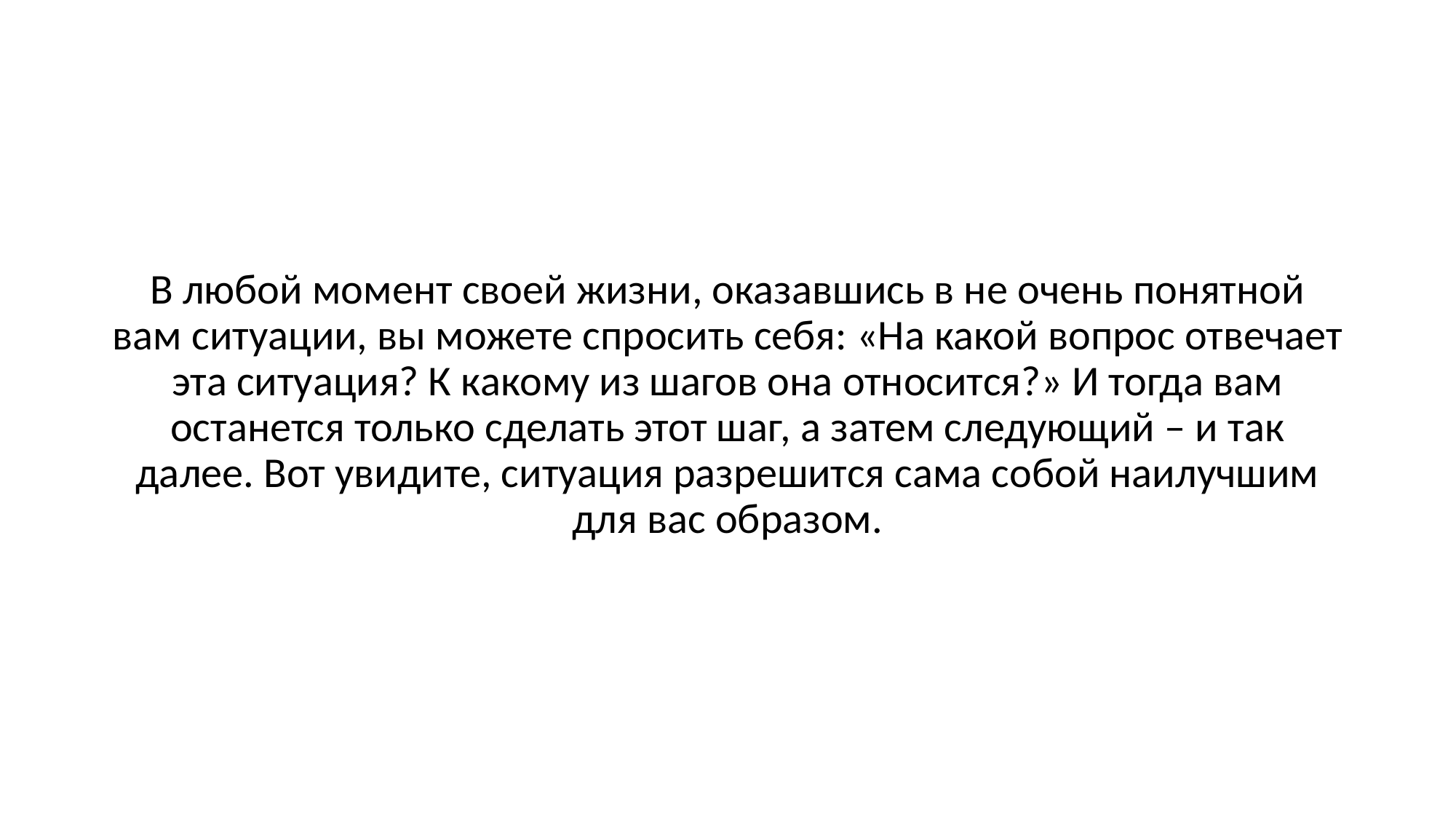

В любой момент своей жизни, оказавшись в не очень понятной вам ситуации, вы можете спросить себя: «На какой вопрос отвечает эта ситуация? К какому из шагов она относится?» И тогда вам останется только сделать этот шаг, а затем следующий – и так далее. Вот увидите, ситуация разрешится сама собой наилучшим для вас образом.